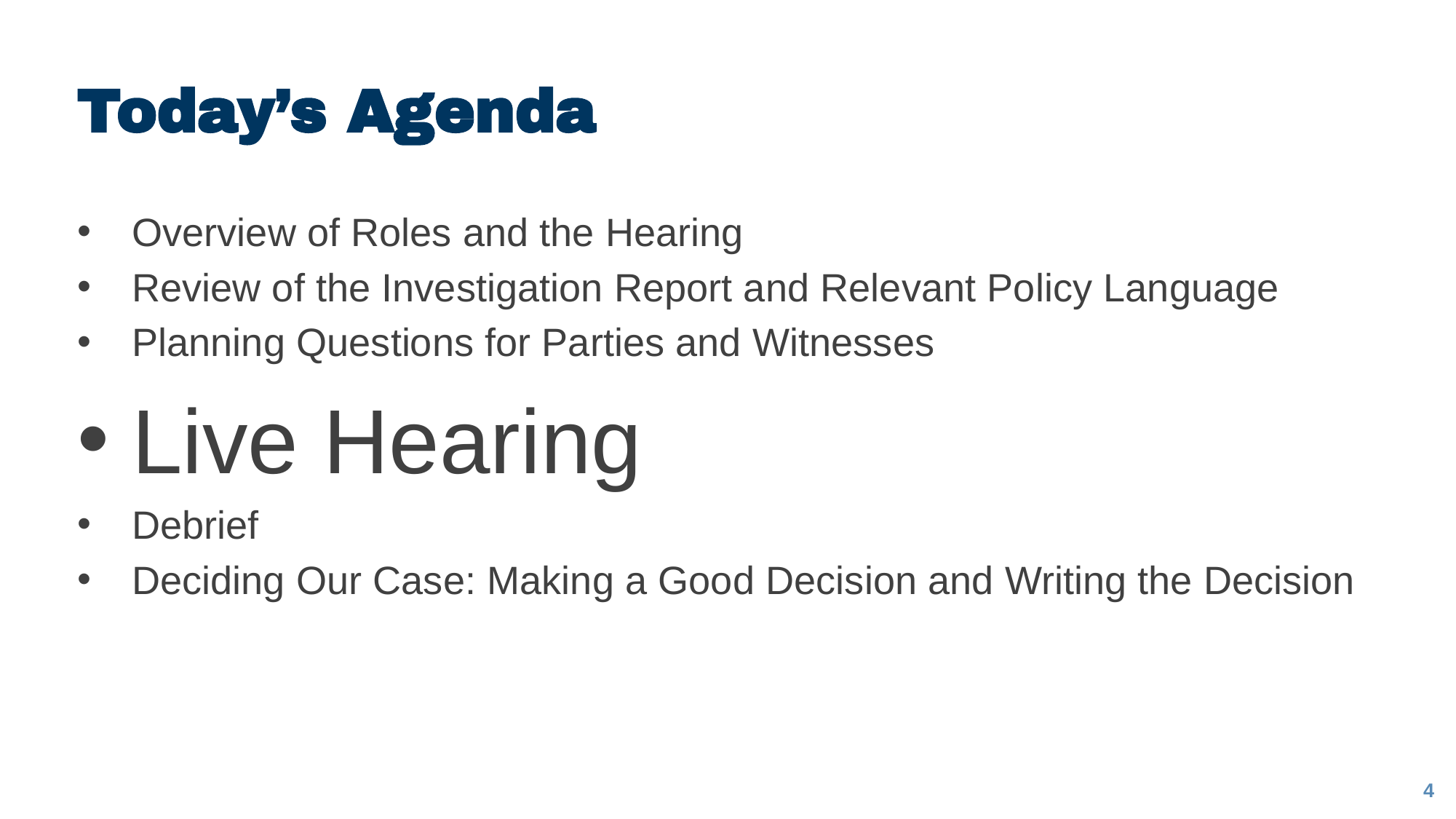

# Today’s Agenda
Overview of Roles and the Hearing
Review of the Investigation Report and Relevant Policy Language
Planning Questions for Parties and Witnesses
Live Hearing
Debrief
Deciding Our Case: Making a Good Decision and Writing the Decision
4